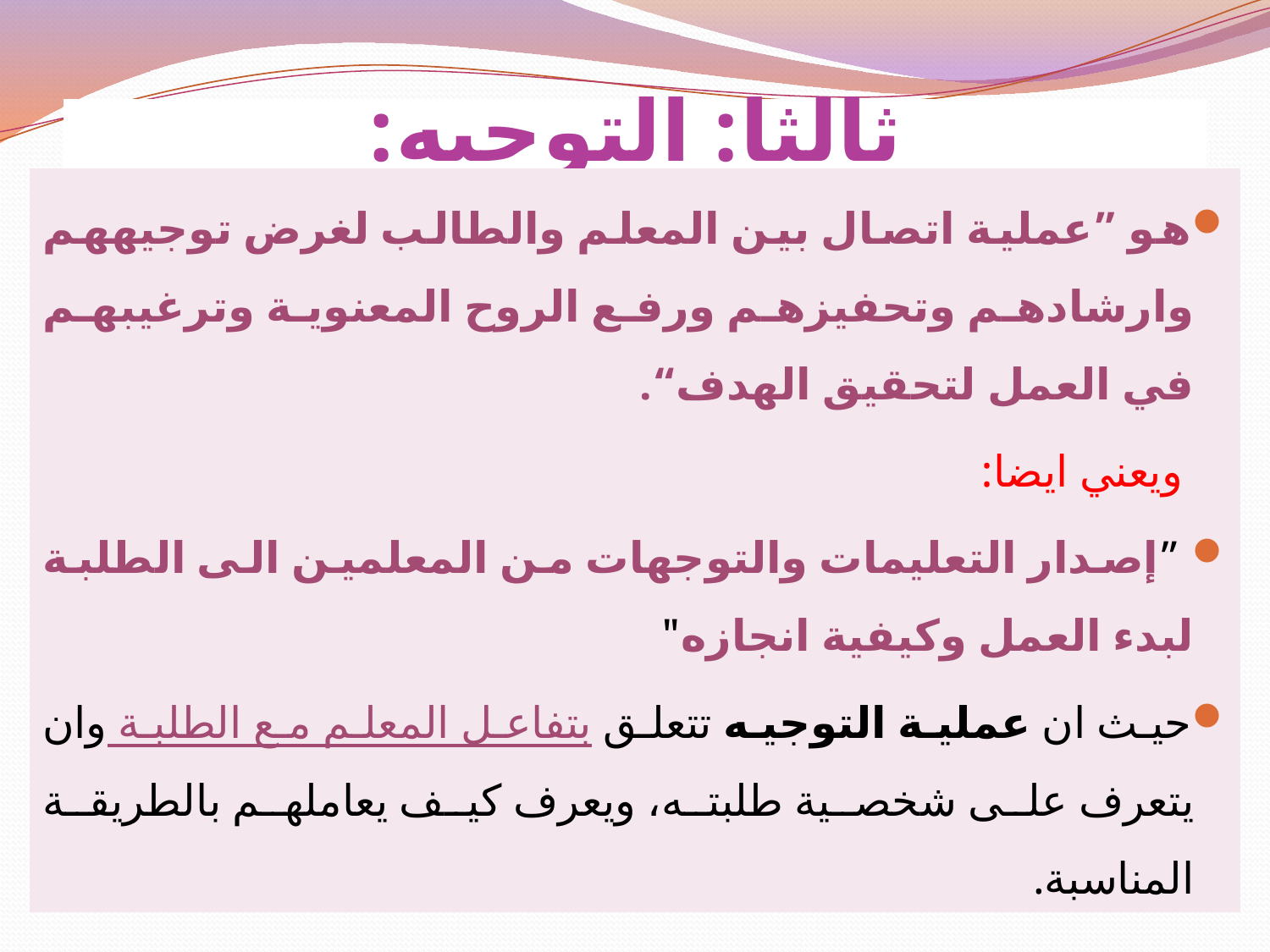

# ثالثا: التوجيه:
هو ”عملية اتصال بين المعلم والطالب لغرض توجيههم وارشادهم وتحفيزهم ورفع الروح المعنوية وترغيبهم في العمل لتحقيق الهدف“.
    ويعني ايضا:
 ”إصدار التعليمات والتوجهات من المعلمين الى الطلبة لبدء العمل وكيفية انجازه"
حيث ان عملية التوجيه تتعلق بتفاعل المعلم مع الطلبة وان يتعرف على شخصية طلبته، ويعرف كيف يعاملهم بالطريقة المناسبة.